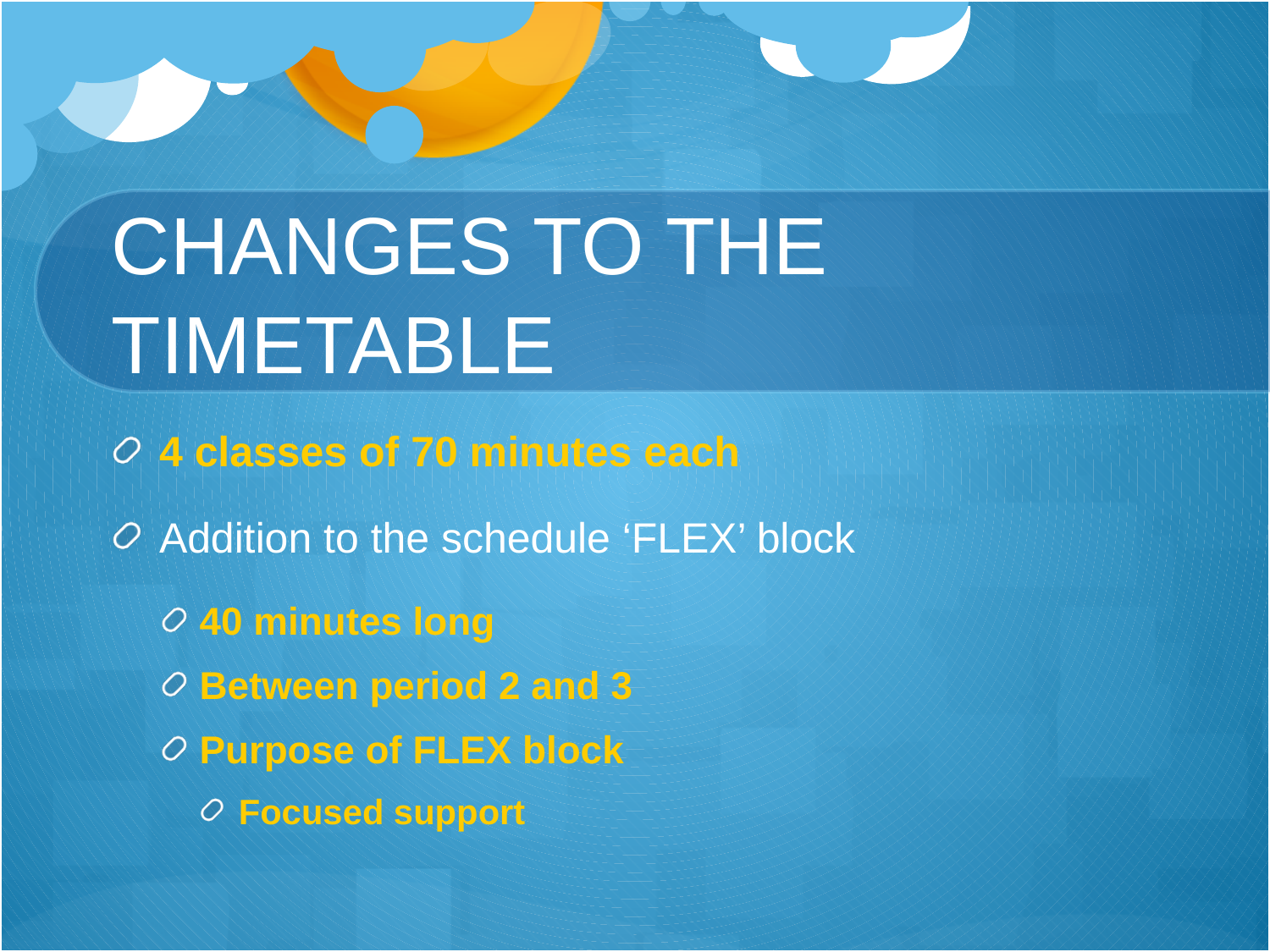

# CHANGES TO THE TIMETABLE
4 classes of 70 minutes each
Addition to the schedule ‘FLEX’ block
40 minutes long
Between period 2 and 3
Purpose of FLEX block
Focused support